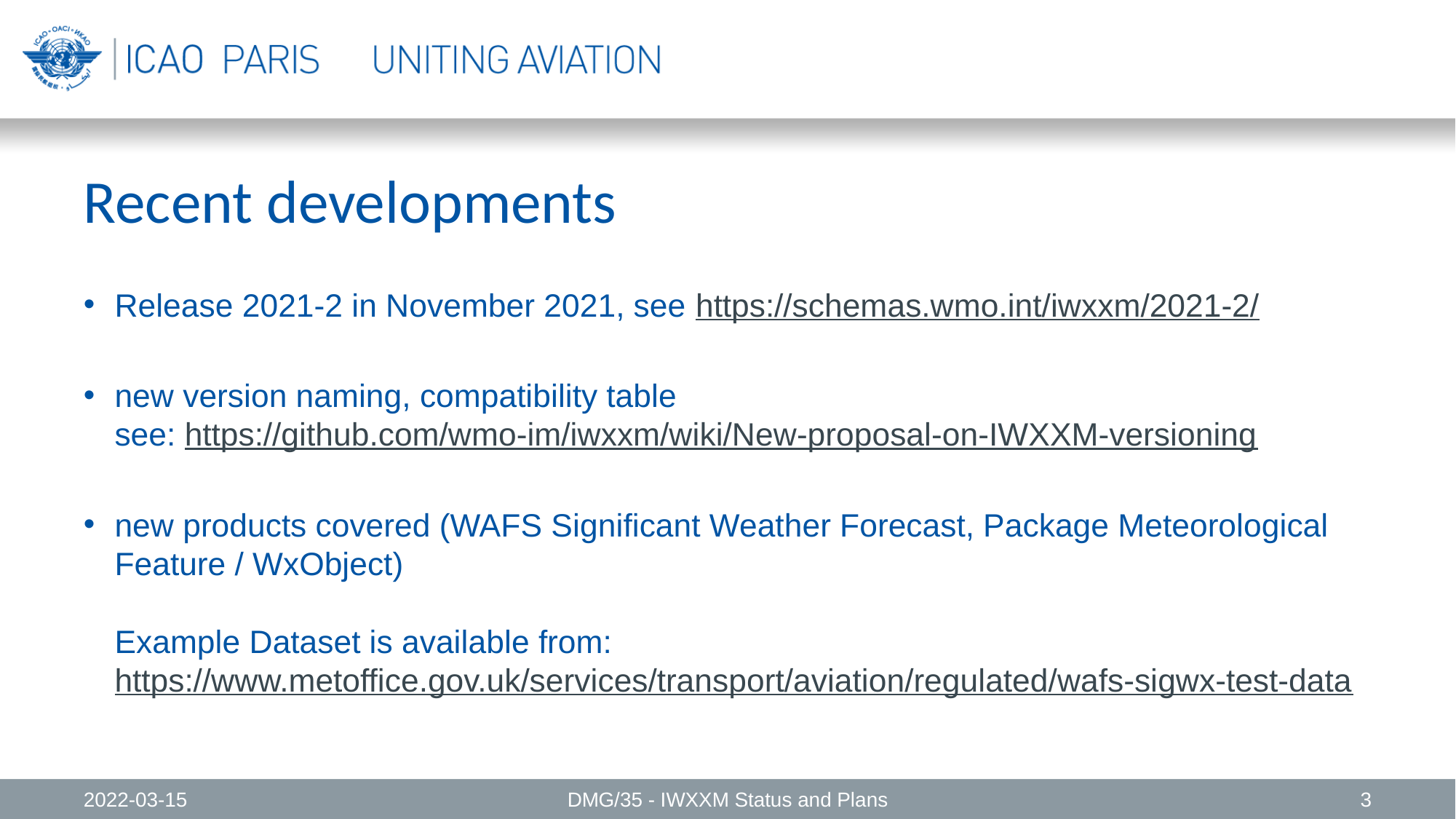

# Recent developments

Release 2021-2 in November 2021, see https://schemas.wmo.int/iwxxm/2021-2/

new version naming, compatibility table
see: https://github.com/wmo-im/iwxxm/wiki/New-proposal-on-IWXXM-versioning

new products covered (WAFS Significant Weather Forecast, Package Meteorological Feature / WxObject)
Example Dataset is available from: https://www.metoffice.gov.uk/services/transport/aviation/regulated/wafs-sigwx-test-data

2022-03-15
DMG/35 - IWXXM Status and Plans
3